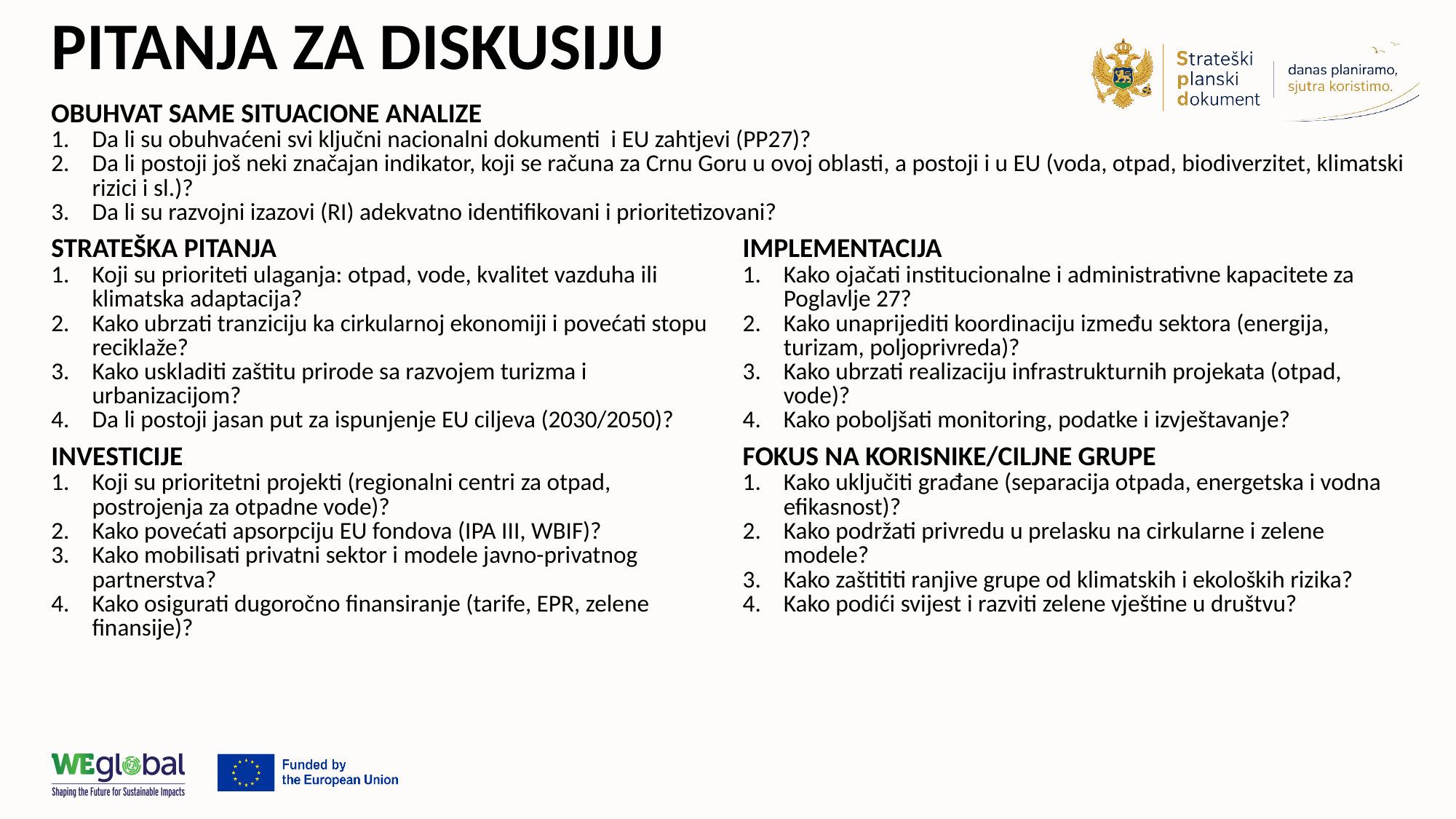

# PITANJA ZA DISKUSIJU
| OBUHVAT SAME SITUACIONE ANALIZE Da li su obuhvaćeni svi ključni nacionalni dokumenti i EU zahtjevi (PP27)? Da li postoji još neki značajan indikator, koji se računa za Crnu Goru u ovoj oblasti, a postoji i u EU (voda, otpad, biodiverzitet, klimatski rizici i sl.)? Da li su razvojni izazovi (RI) adekvatno identifikovani i prioritetizovani? |  |
| --- | --- |
| STRATEŠKA PITANJA Koji su prioriteti ulaganja: otpad, vode, kvalitet vazduha ili klimatska adaptacija? Kako ubrzati tranziciju ka cirkularnoj ekonomiji i povećati stopu reciklaže? Kako uskladiti zaštitu prirode sa razvojem turizma i urbanizacijom? Da li postoji jasan put za ispunjenje EU ciljeva (2030/2050)? | IMPLEMENTACIJA Kako ojačati institucionalne i administrativne kapacitete za Poglavlje 27? Kako unaprijediti koordinaciju između sektora (energija, turizam, poljoprivreda)? Kako ubrzati realizaciju infrastrukturnih projekata (otpad, vode)? Kako poboljšati monitoring, podatke i izvještavanje? |
| INVESTICIJE Koji su prioritetni projekti (regionalni centri za otpad, postrojenja za otpadne vode)? Kako povećati apsorpciju EU fondova (IPA III, WBIF)? Kako mobilisati privatni sektor i modele javno-privatnog partnerstva? Kako osigurati dugoročno finansiranje (tarife, EPR, zelene finansije)? | FOKUS NA KORISNIKE/CILJNE GRUPE Kako uključiti građane (separacija otpada, energetska i vodna efikasnost)? Kako podržati privredu u prelasku na cirkularne i zelene modele? Kako zaštititi ranjive grupe od klimatskih i ekoloških rizika? Kako podići svijest i razviti zelene vještine u društvu? |